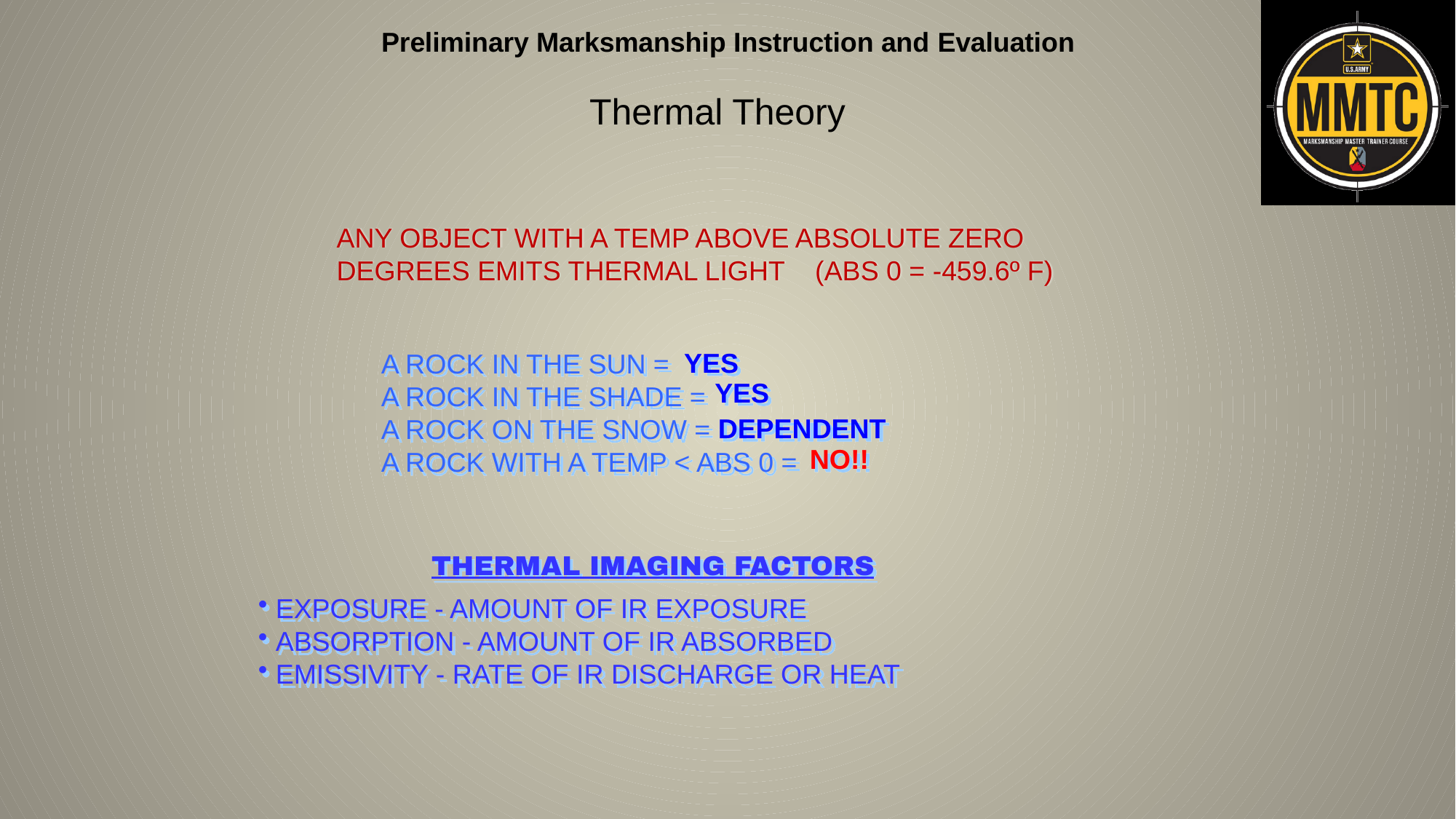

Thermal Theory
ANY OBJECT WITH A TEMP ABOVE ABSOLUTE ZERO DEGREES EMITS THERMAL LIGHT    (ABS 0 = -459.6º F)

YES
A ROCK IN THE SUN =
A ROCK IN THE SHADE =
A ROCK ON THE SNOW =
A ROCK WITH A TEMP < ABS 0 =

YES
DEPENDENT

NO!!
THERMAL IMAGING FACTORS
 EXPOSURE - AMOUNT OF IR EXPOSURE
 ABSORPTION - AMOUNT OF IR ABSORBED
 EMISSIVITY - RATE OF IR DISCHARGE OR HEAT